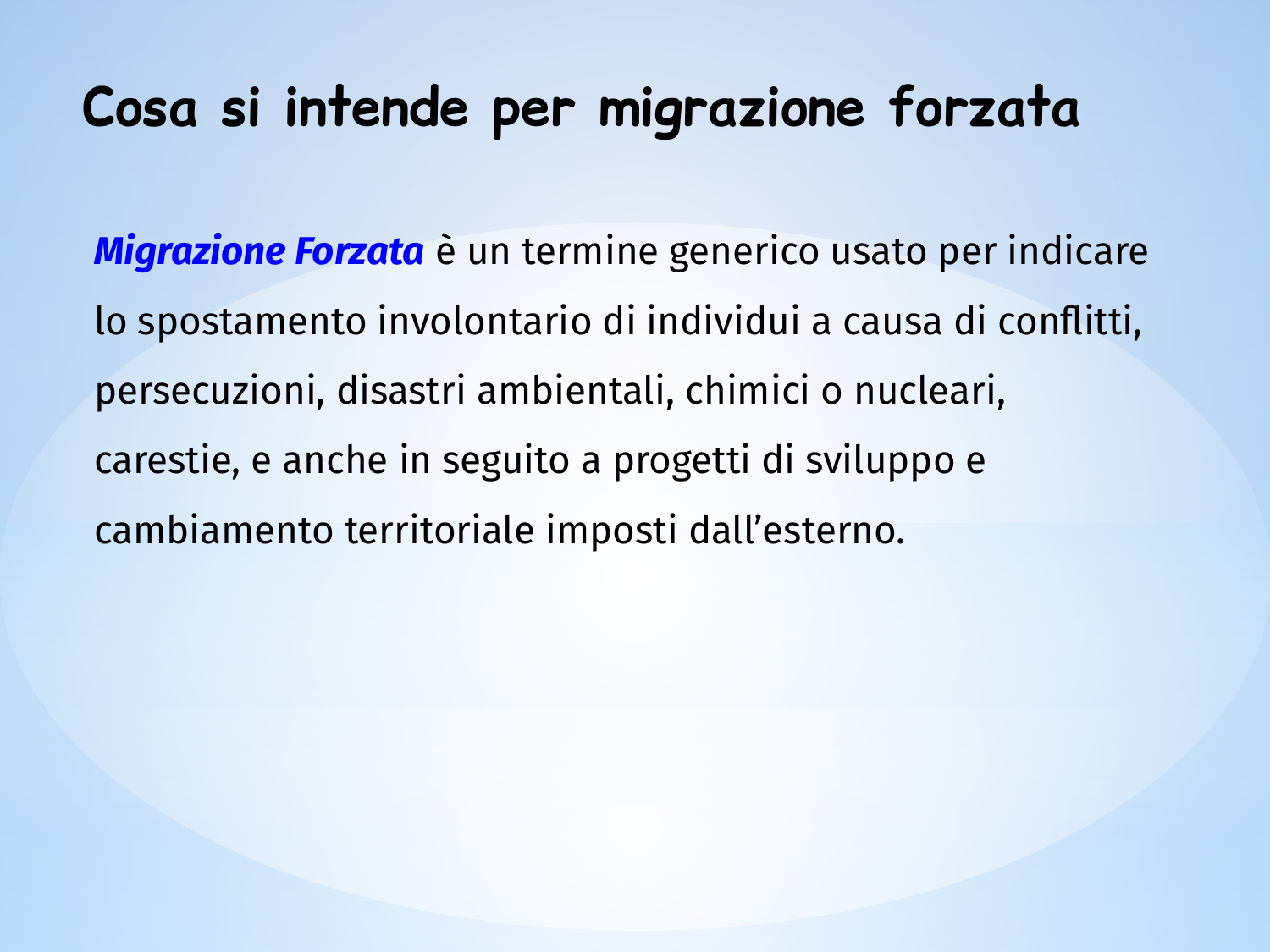

# Cosa si intende per migrazione forzata
Migrazione Forzata è un termine generico usato per indicare lo spostamento involontario di individui a causa di conflitti, persecuzioni, disastri ambientali, chimici o nucleari, carestie, e anche in seguito a progetti di sviluppo e cambiamento territoriale imposti dall’esterno.